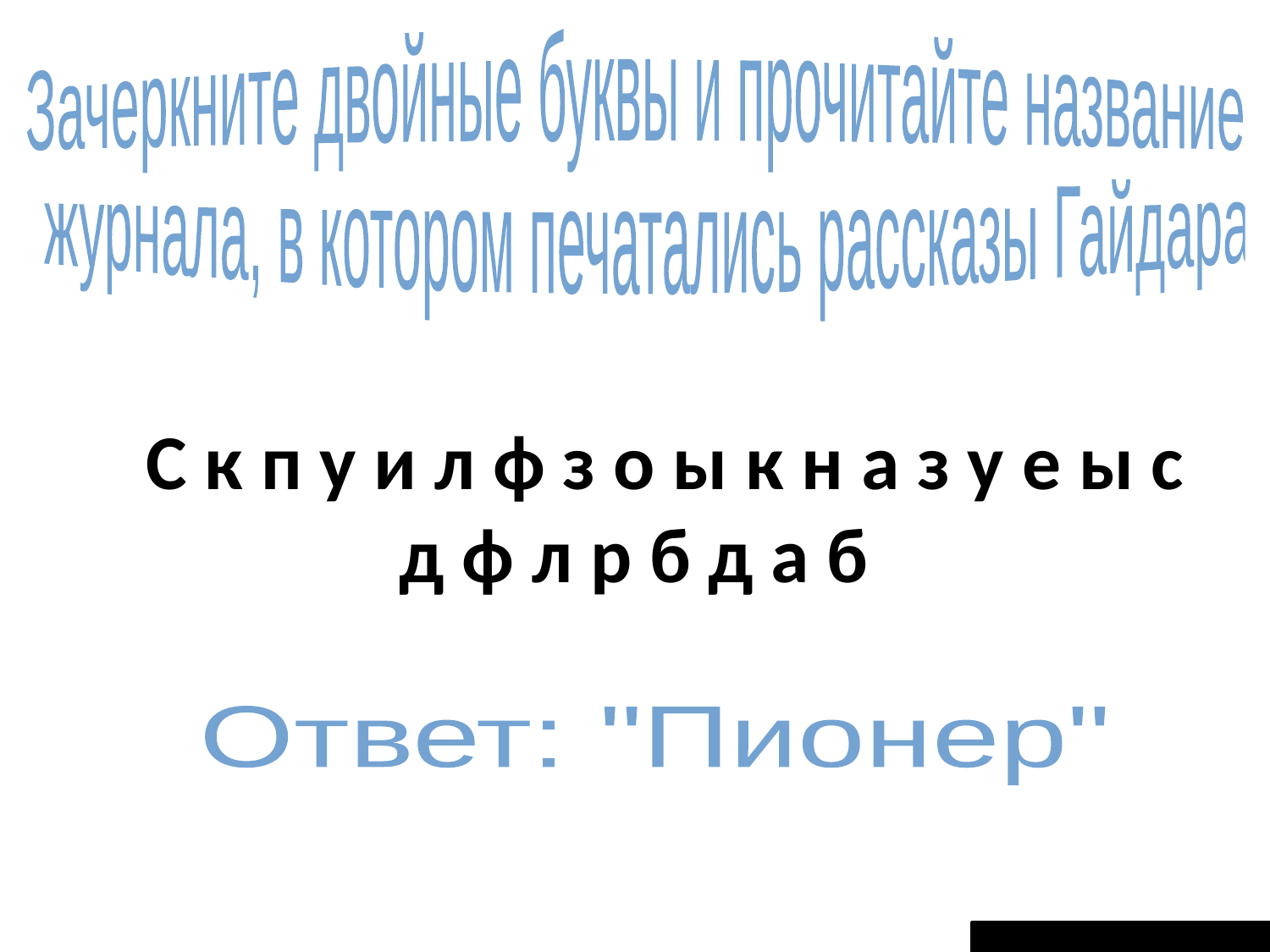

Зачеркните двойные буквы и прочитайте название
 журнала, в котором печатались рассказы Гайдара
С к п у и л ф з о ы к н а з у е ы с д ф л р б д а б
Ответ: "Пионер"